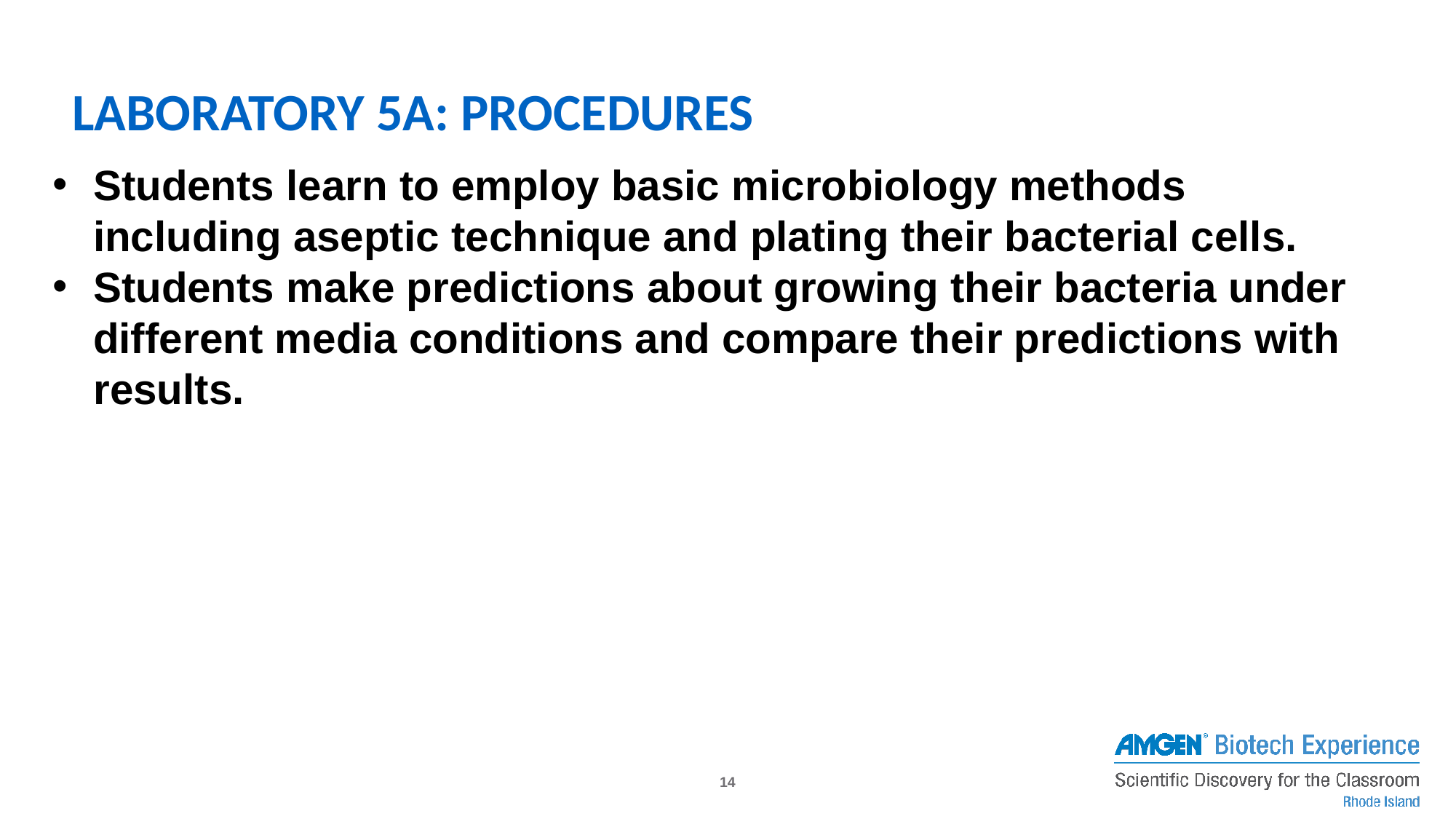

LABORATORY 5A: PROCEDURES
Students learn to employ basic microbiology methods including aseptic technique and plating their bacterial cells.
Students make predictions about growing their bacteria under different media conditions and compare their predictions with results.